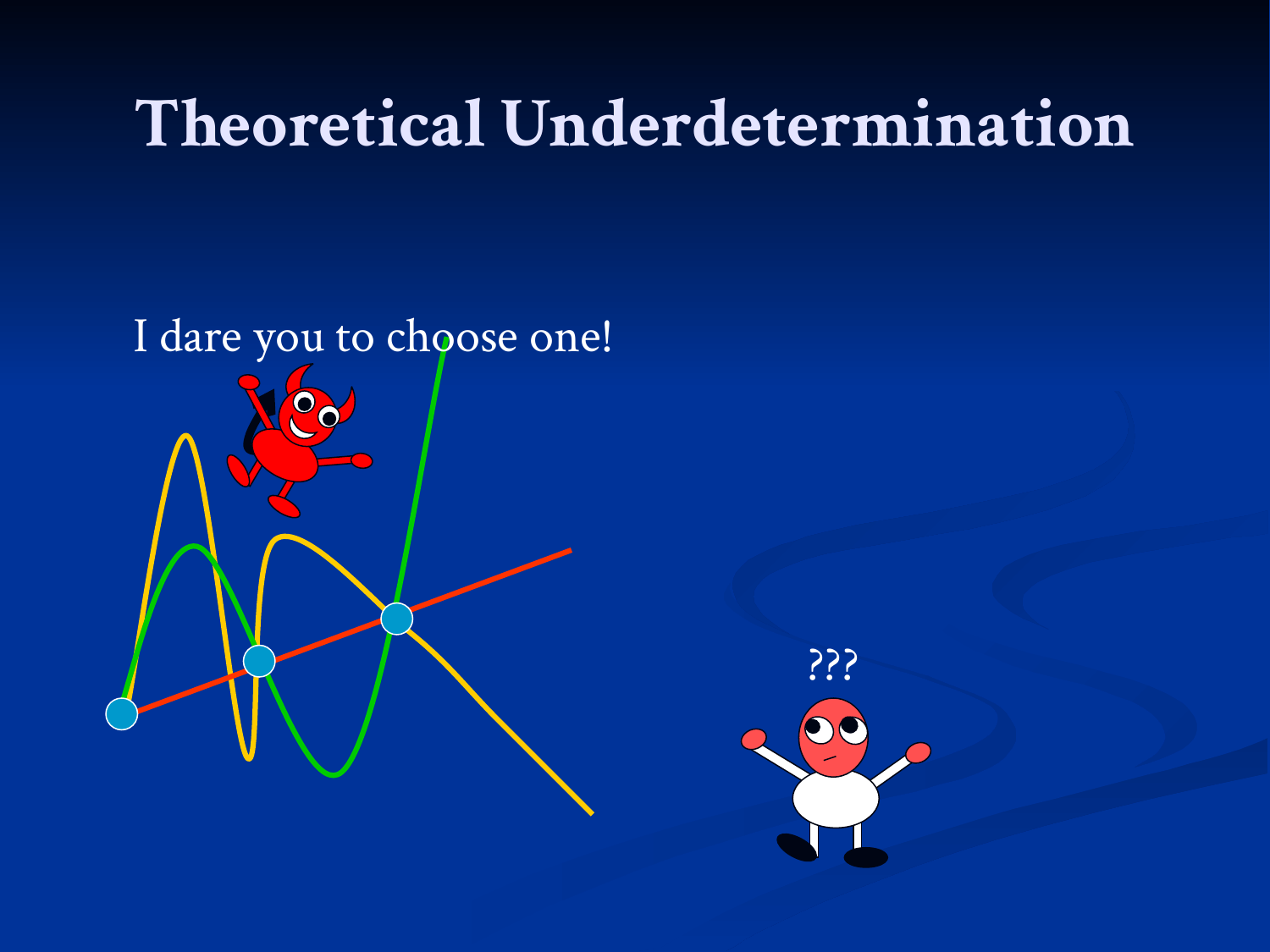

# Theoretical Underdetermination
I dare you to choose one!

???